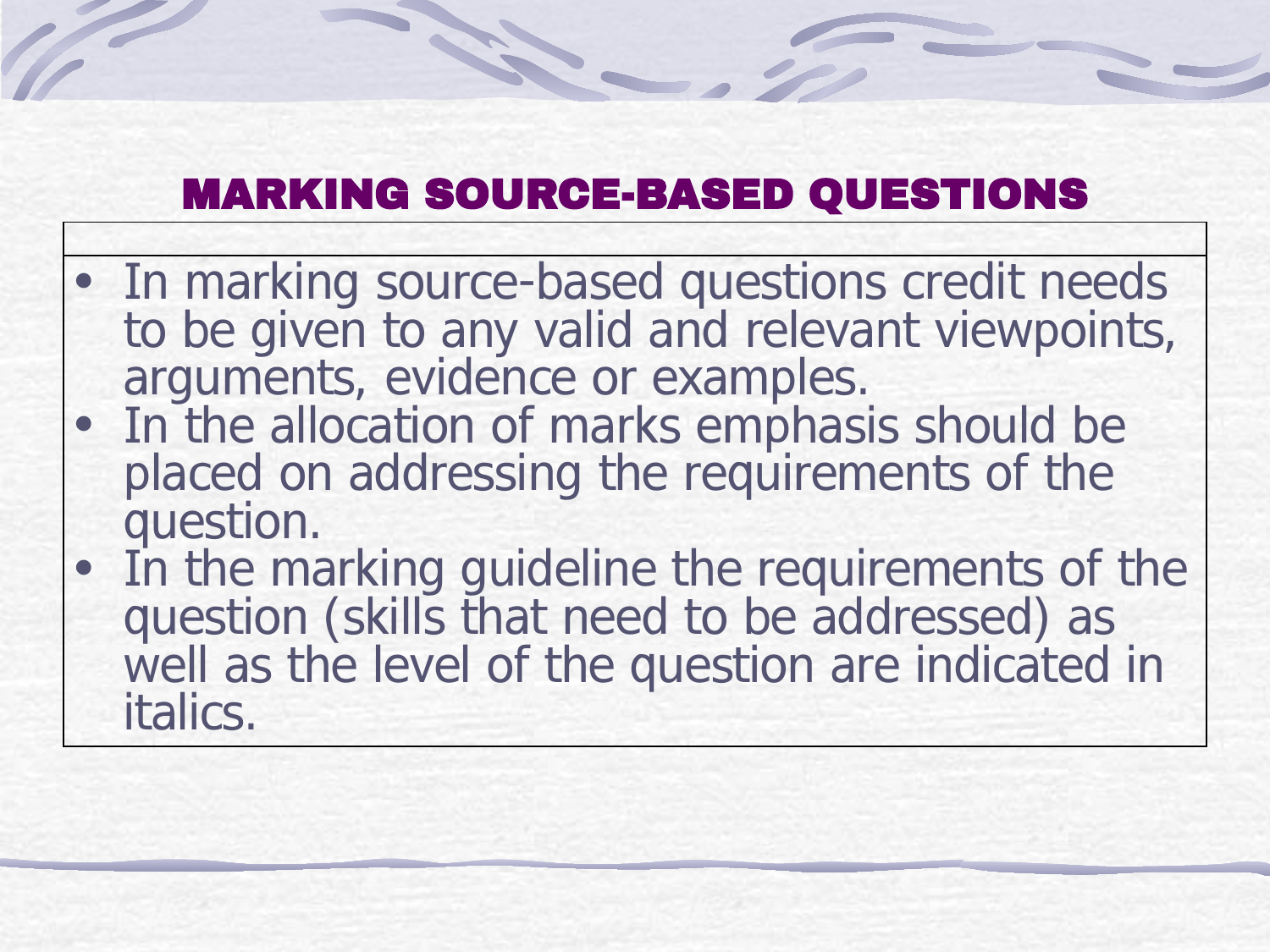

# MARKING SOURCE-BASED QUESTIONS
|  |
| --- |
| In marking source-based questions credit needs to be given to any valid and relevant viewpoints, arguments, evidence or examples. In the allocation of marks emphasis should be placed on addressing the requirements of the question. In the marking guideline the requirements of the question (skills that need to be addressed) as well as the level of the question are indicated in italics. |